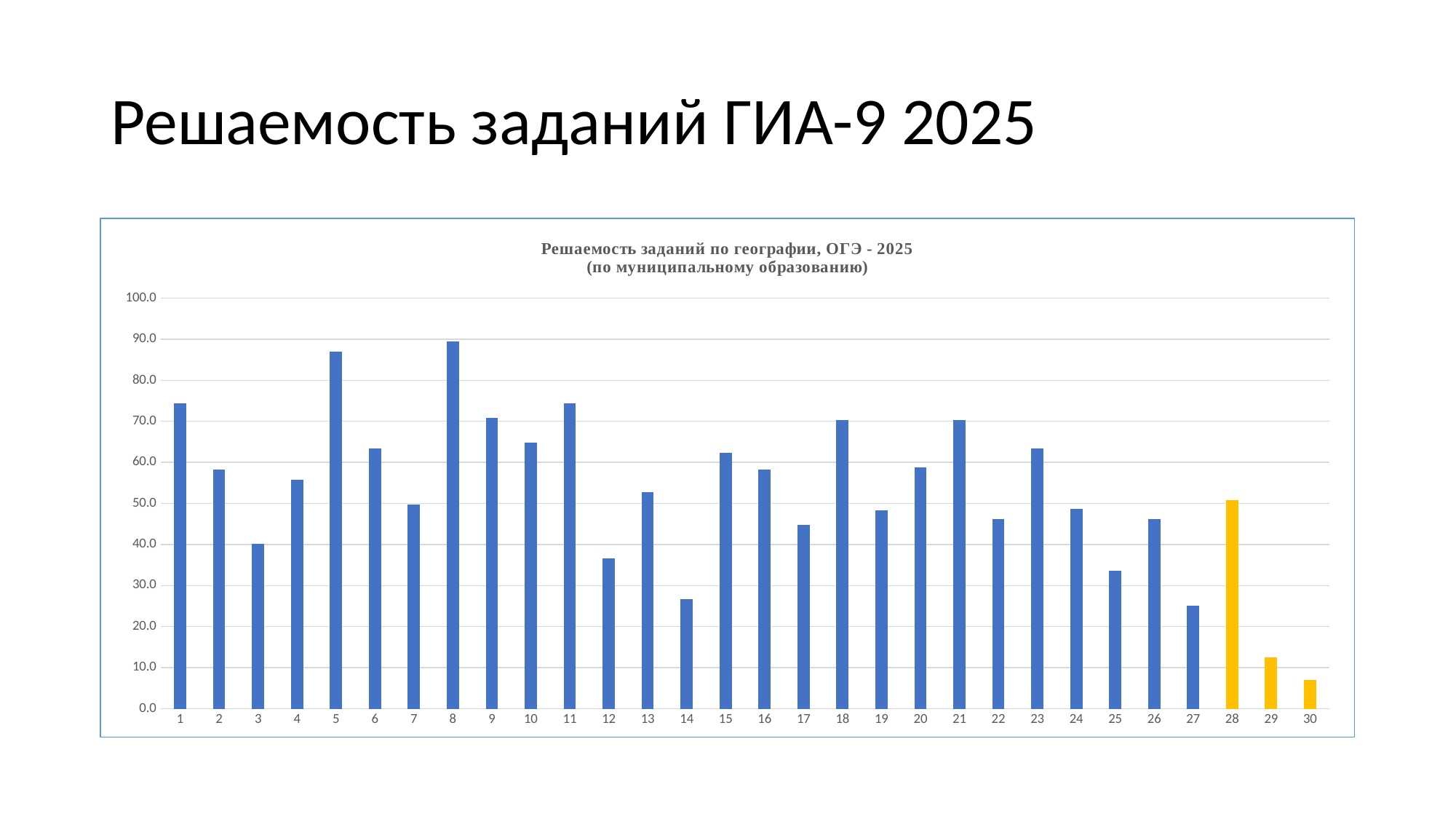

# Решаемость заданий ГИА-9 2025

### Chart: Решаемость заданий по географии, ОГЭ - 2025
(по муниципальному образованию)

| Category |  |
|---|---|